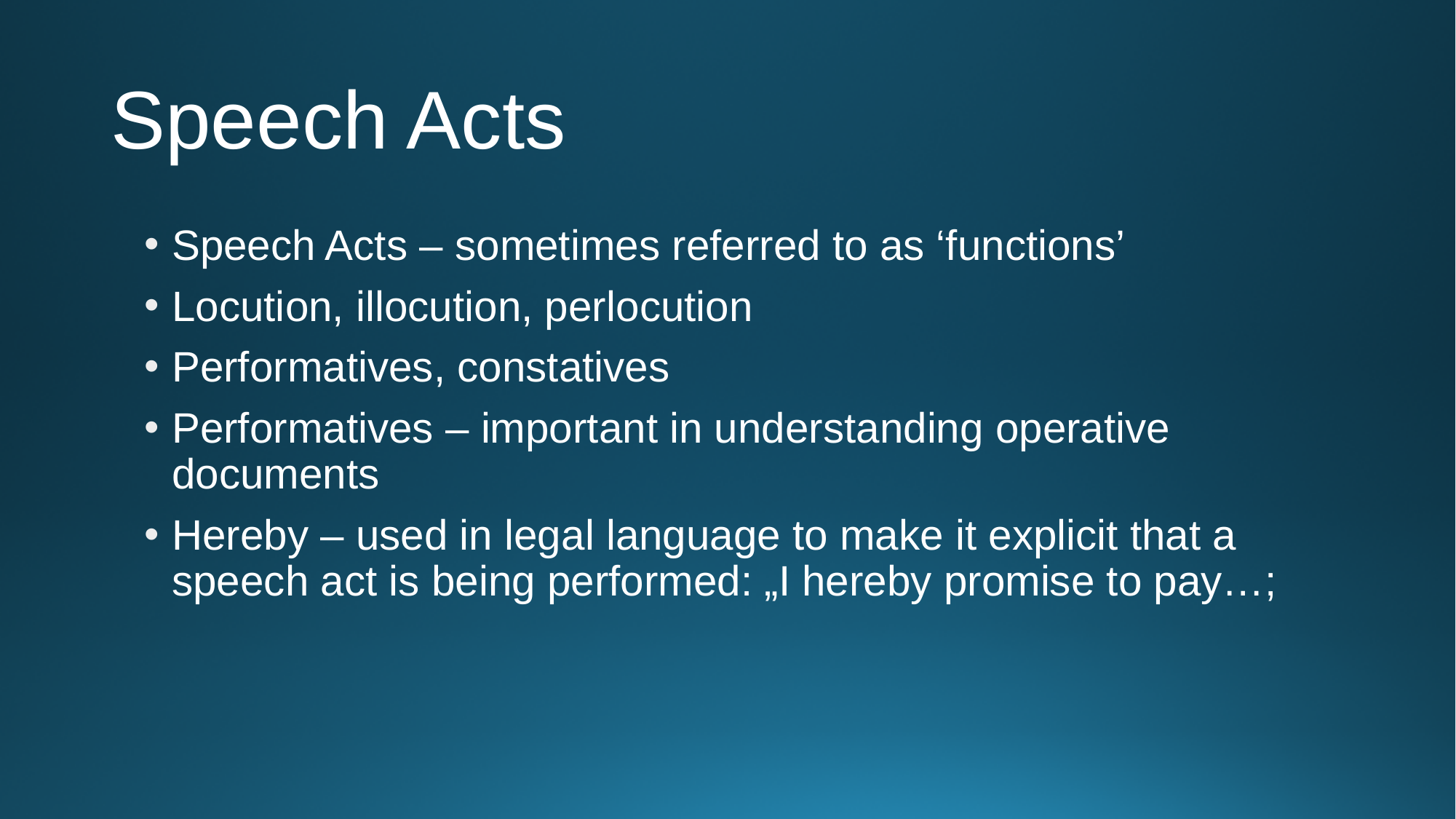

# Speech Acts
Speech Acts – sometimes referred to as ‘functions’
Locution, illocution, perlocution
Performatives, constatives
Performatives – important in understanding operative documents
Hereby – used in legal language to make it explicit that a speech act is being performed: „I hereby promise to pay…;